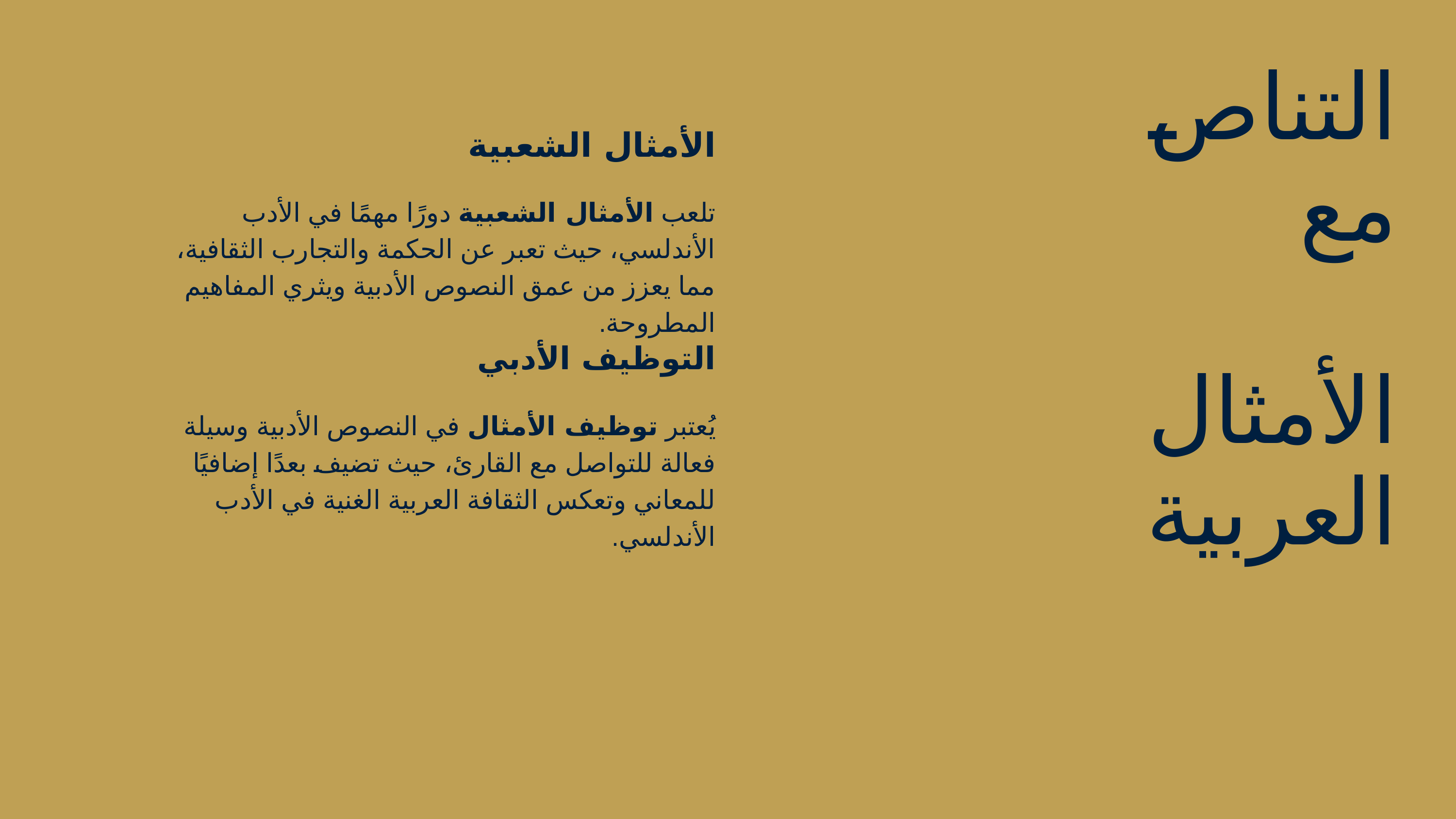

التناص
مع

الأمثال العربية
الأمثال الشعبية
تلعب الأمثال الشعبية دورًا مهمًا في الأدب الأندلسي، حيث تعبر عن الحكمة والتجارب الثقافية، مما يعزز من عمق النصوص الأدبية ويثري المفاهيم المطروحة.
التوظيف الأدبي
يُعتبر توظيف الأمثال في النصوص الأدبية وسيلة فعالة للتواصل مع القارئ، حيث تضيف بعدًا إضافيًا للمعاني وتعكس الثقافة العربية الغنية في الأدب الأندلسي.